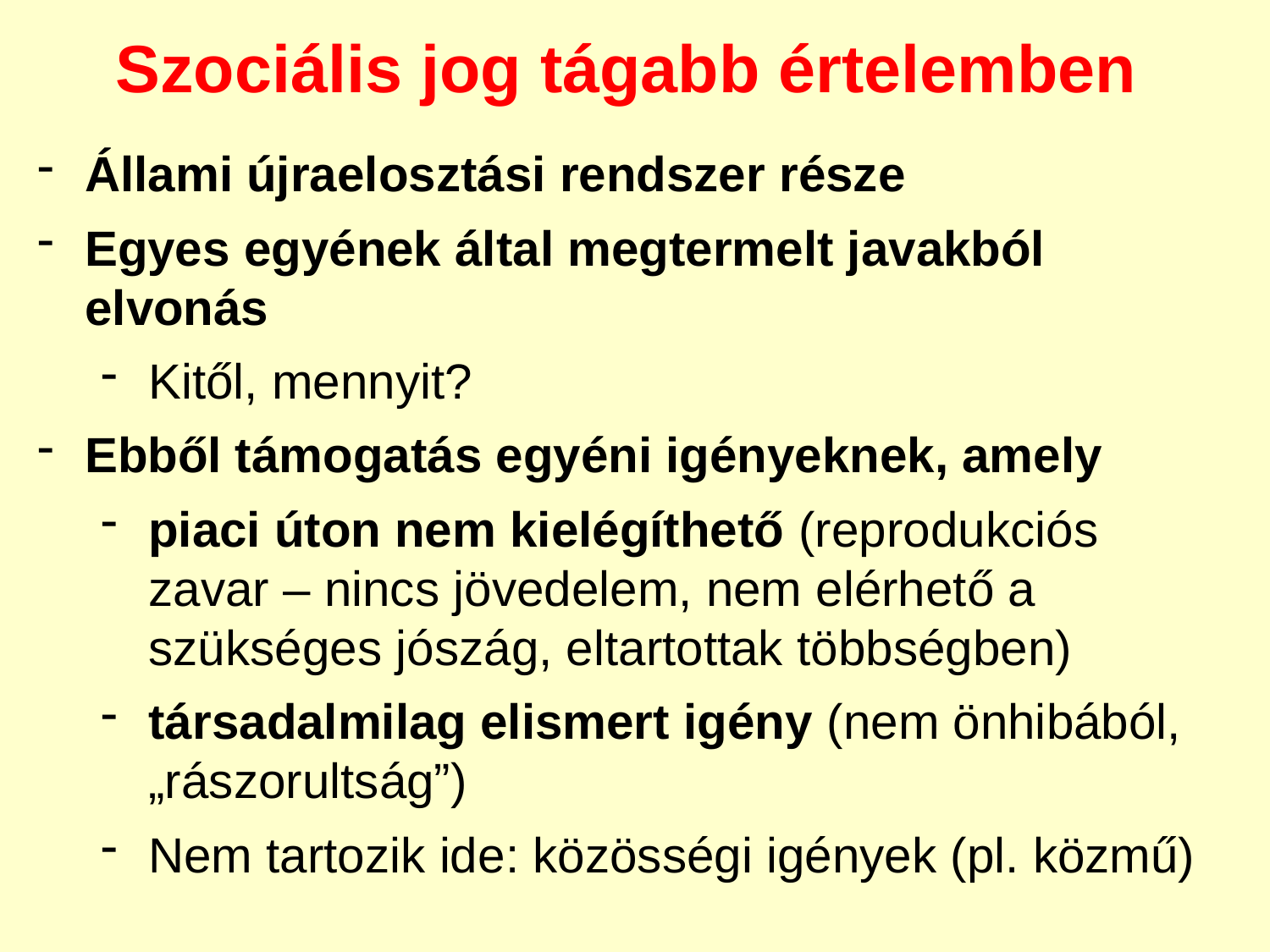

Szociális jog tágabb értelemben
Állami újraelosztási rendszer része
Egyes egyének által megtermelt javakból elvonás
Kitől, mennyit?
Ebből támogatás egyéni igényeknek, amely
piaci úton nem kielégíthető (reprodukciós zavar – nincs jövedelem, nem elérhető a szükséges jószág, eltartottak többségben)
társadalmilag elismert igény (nem önhibából, „rászorultság”)
Nem tartozik ide: közösségi igények (pl. közmű)